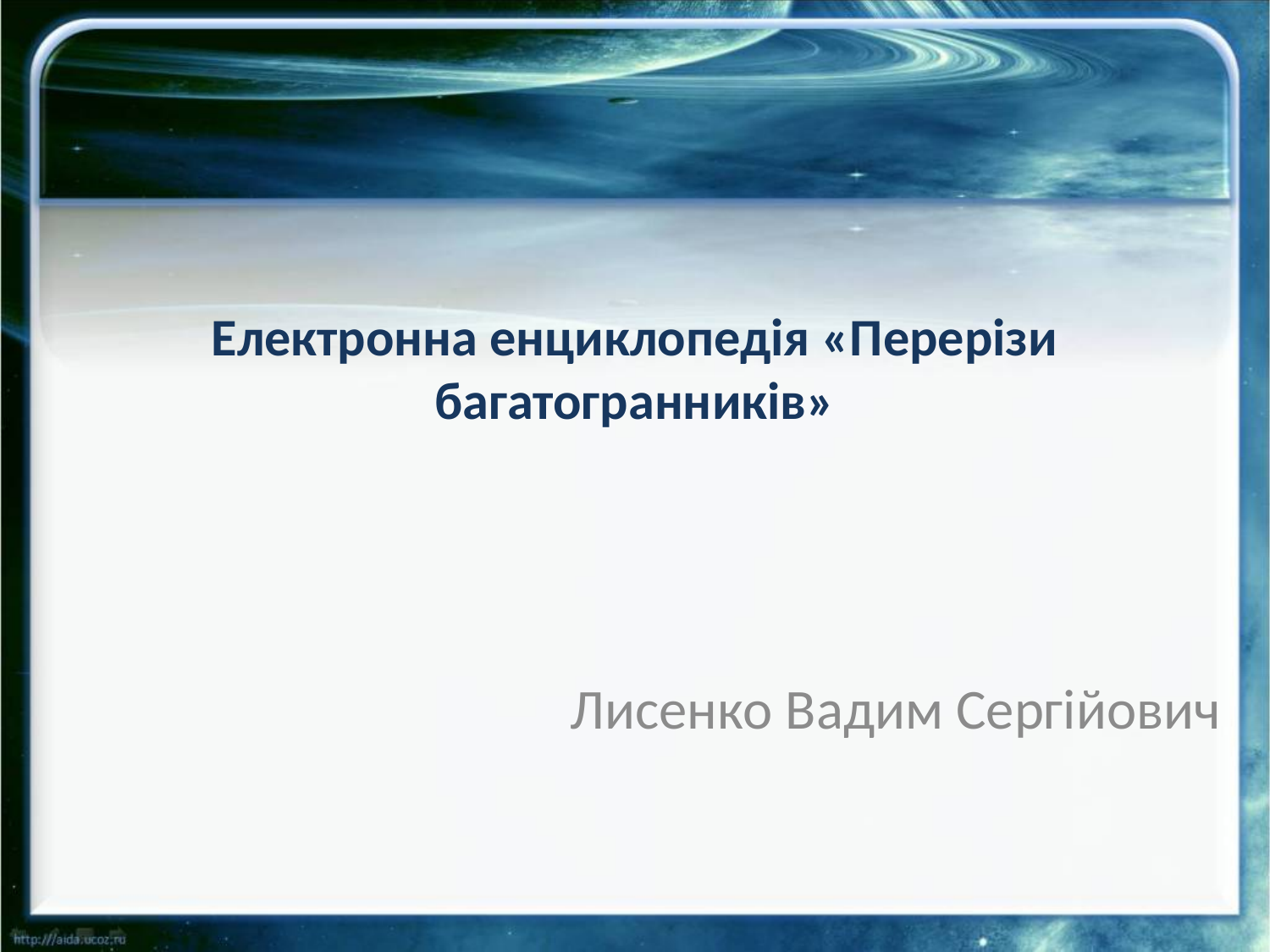

# Електронна енциклопедія «Перерізи багатогранників»
Лисенко Вадим Сергійович